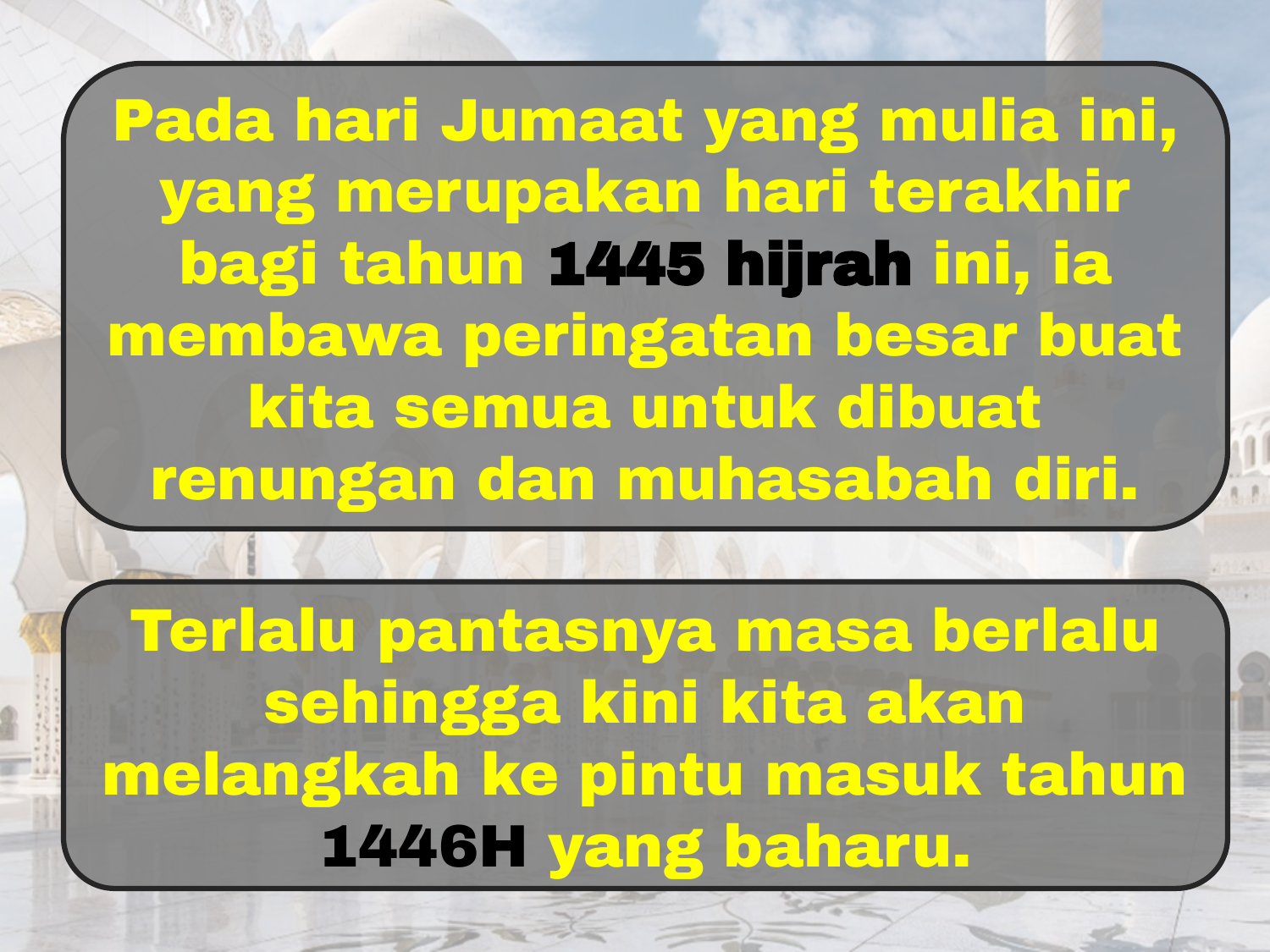

Pada hari Jumaat yang mulia ini, yang merupakan hari terakhir bagi tahun 1445 hijrah ini, ia membawa peringatan besar buat kita semua untuk dibuat renungan dan muhasabah diri.
Terlalu pantasnya masa berlalu sehingga kini kita akan melangkah ke pintu masuk tahun 1446H yang baharu.